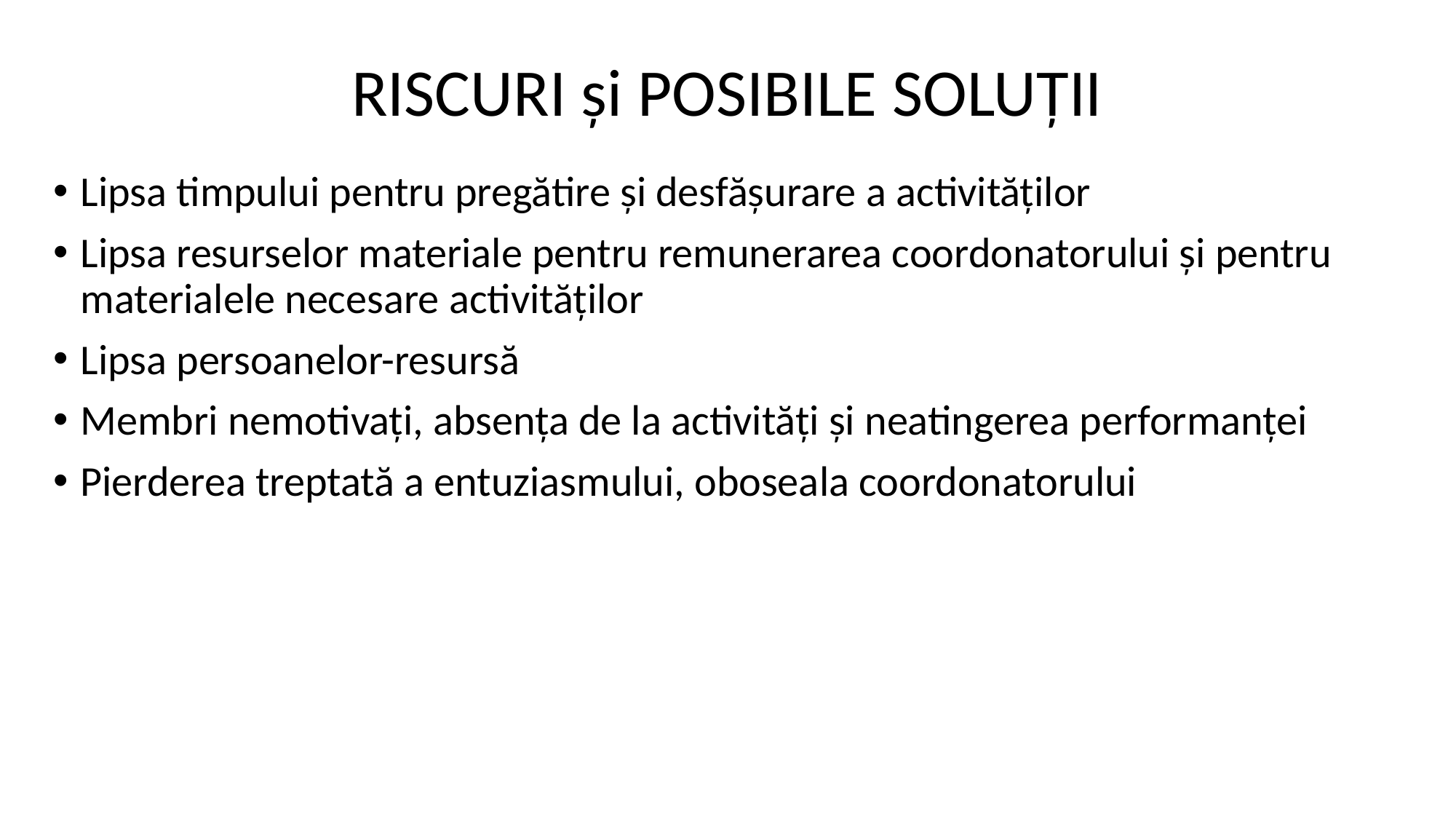

# RISCURI și POSIBILE SOLUȚII
Lipsa timpului pentru pregătire și desfășurare a activităților
Lipsa resurselor materiale pentru remunerarea coordonatorului și pentru materialele necesare activităților
Lipsa persoanelor-resursă
Membri nemotivați, absența de la activități și neatingerea performanței
Pierderea treptată a entuziasmului, oboseala coordonatorului